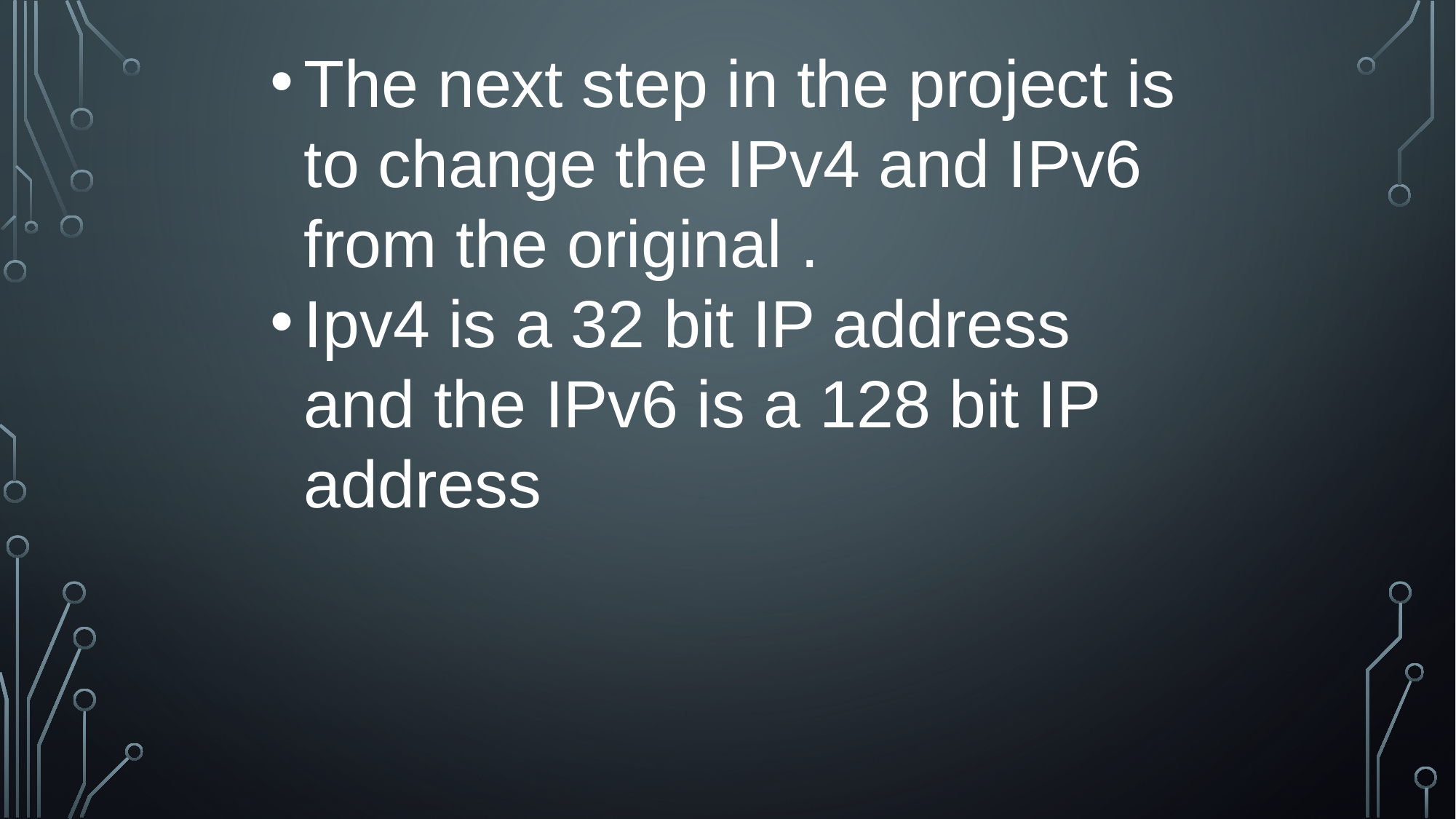

The next step in the project is to change the IPv4 and IPv6 from the original .
Ipv4 is a 32 bit IP address and the IPv6 is a 128 bit IP address